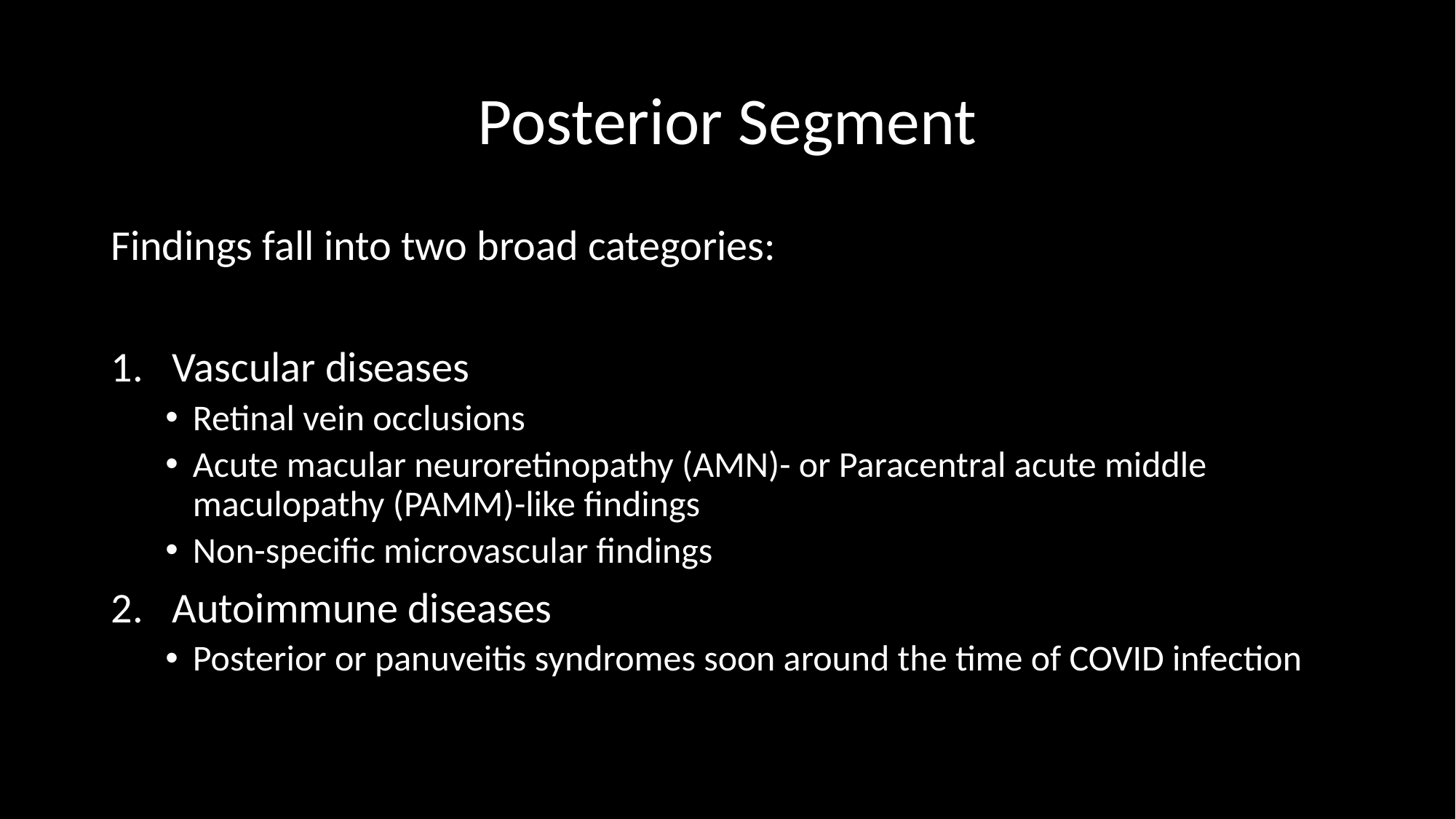

# Posterior Segment
Findings fall into two broad categories:

Vascular diseases
Retinal vein occlusions
Acute macular neuroretinopathy (AMN)- or Paracentral acute middle maculopathy (PAMM)-like findings
Non-specific microvascular findings
Autoimmune diseases
Posterior or panuveitis syndromes soon around the time of COVID infection